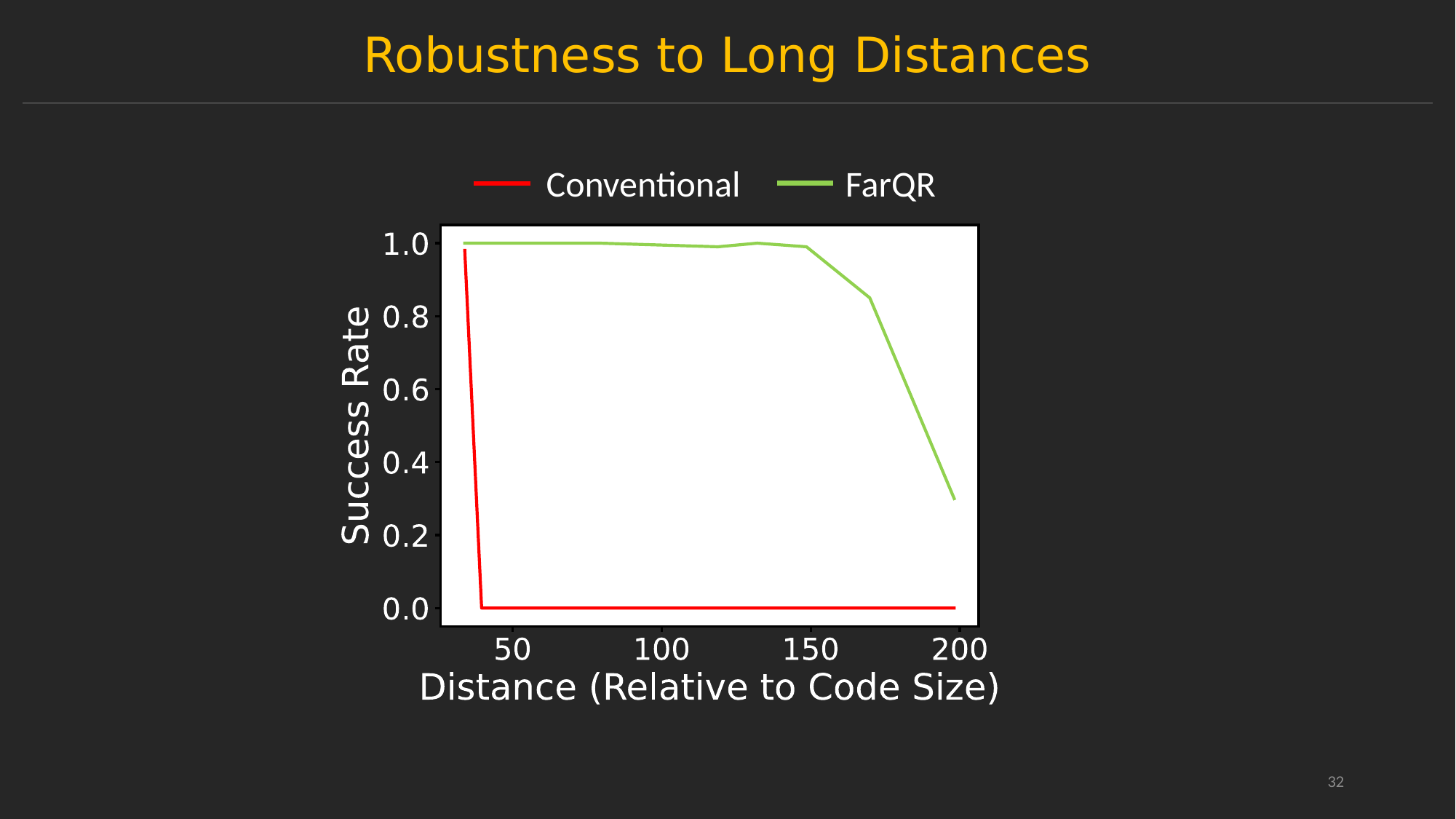

Robustness to Long Distances
Conventional
FarQR

32